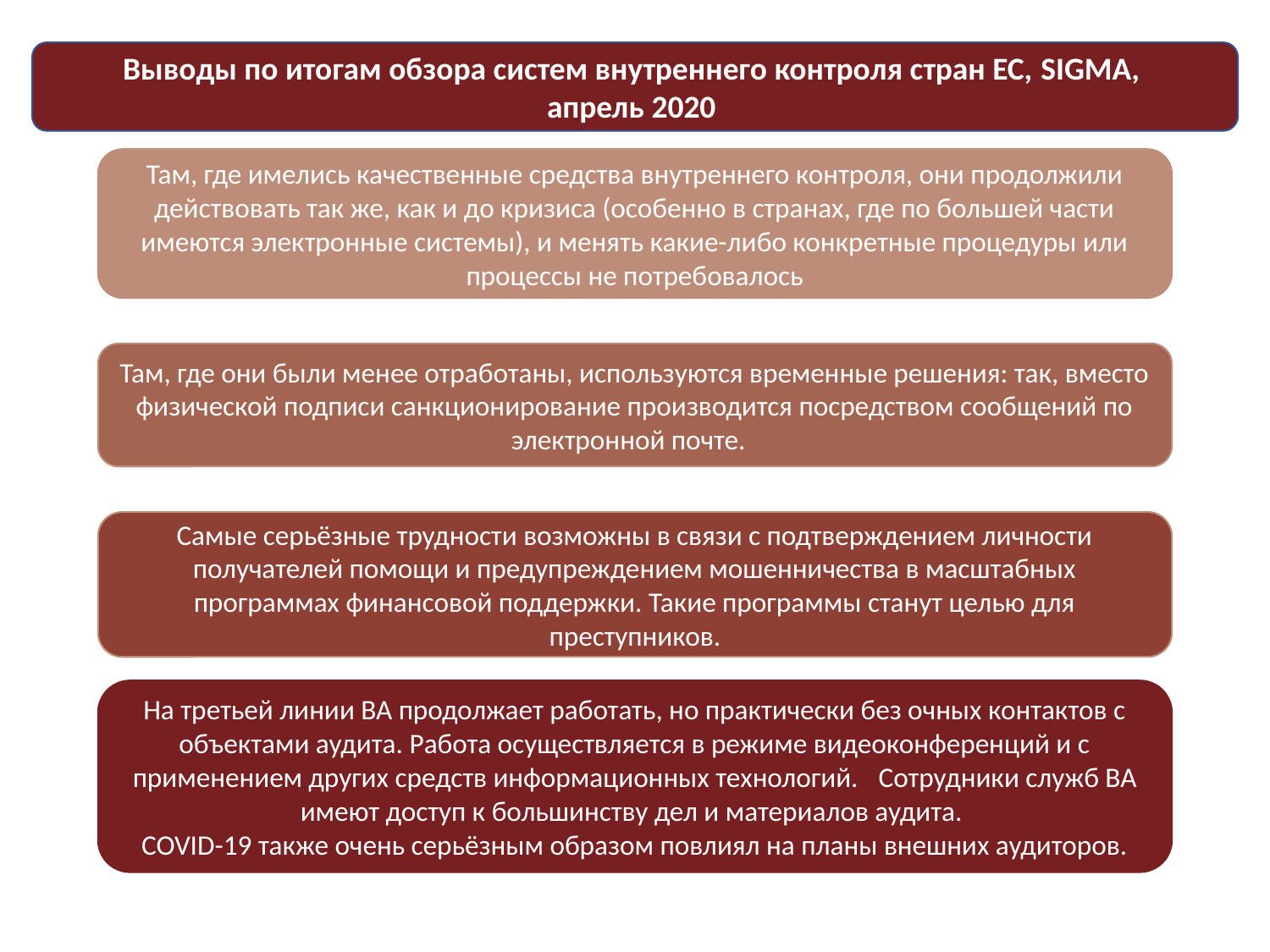

Выводы по итогам обзора систем внутреннего контроля стран ЕС, SIGMA,
апрель 2020
Там, где имелись качественные средства внутреннего контроля, они продолжили действовать так же, как и до кризиса (особенно в странах, где по большей части имеются электронные системы), и менять какие-либо конкретные процедуры или процессы не потребовалось
Там, где они были менее отработаны, используются временные решения: так, вместо физической подписи санкционирование производится посредством сообщений по электронной почте.
Самые серьёзные трудности возможны в связи с подтверждением личности получателей помощи и предупреждением мошенничества в масштабных программах финансовой поддержки. Такие программы станут целью для преступников.
На третьей линии ВА продолжает работать, но практически без очных контактов с объектами аудита. Работа осуществляется в режиме видеоконференций и с применением других средств информационных технологий.   Сотрудники служб ВА имеют доступ к большинству дел и материалов аудита.
COVID-19 также очень серьёзным образом повлиял на планы внешних аудиторов.